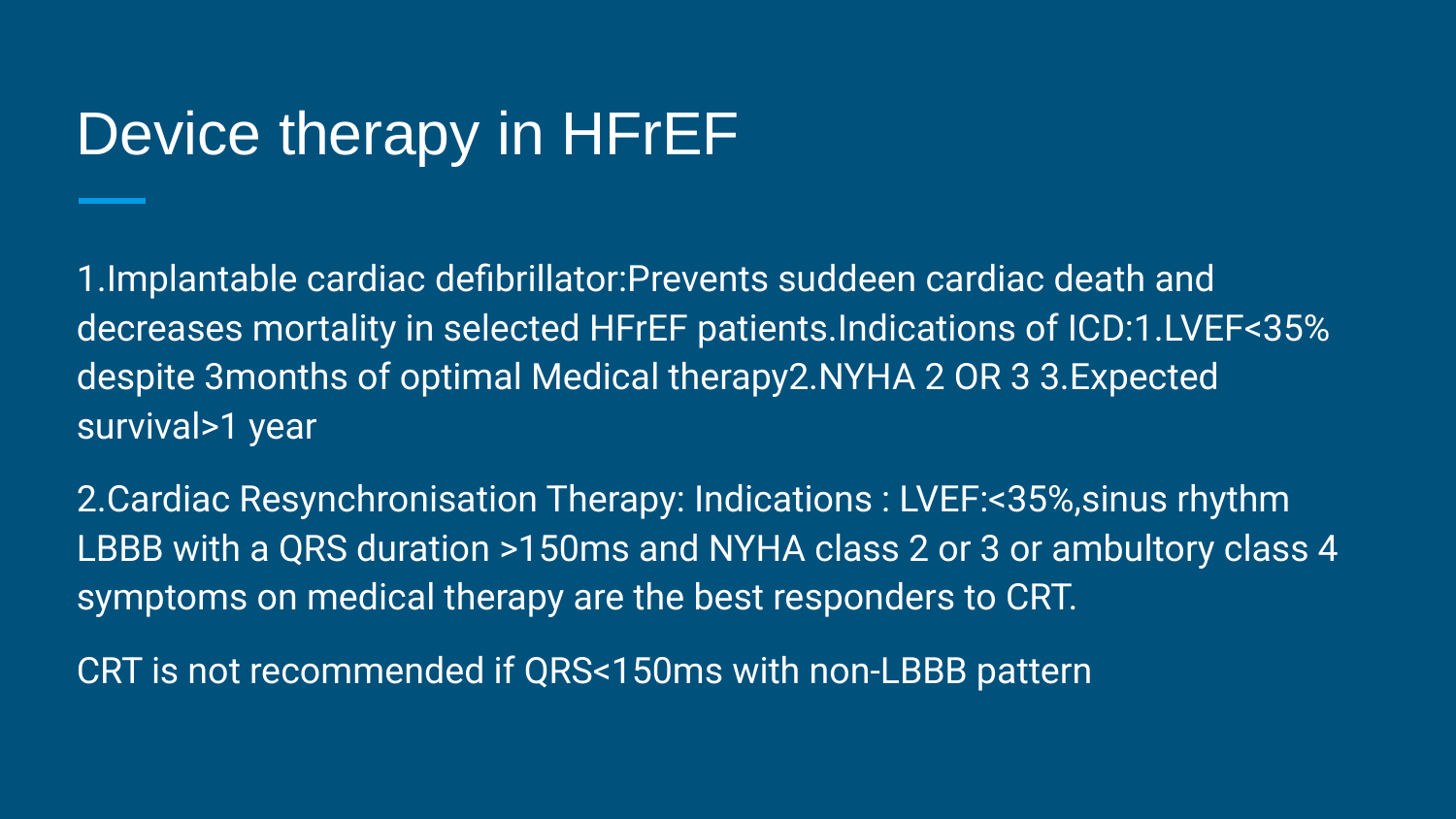

# Device therapy in HFrEF
1.Implantable cardiac defibrillator:Prevents suddeen cardiac death and decreases mortality in selected HFrEF patients.Indications of ICD:1.LVEF<35% despite 3months of optimal Medical therapy2.NYHA 2 OR 3 3.Expected survival>1 year
2.Cardiac Resynchronisation Therapy: Indications : LVEF:<35%,sinus rhythm LBBB with a QRS duration >150ms and NYHA class 2 or 3 or ambultory class 4 symptoms on medical therapy are the best responders to CRT.
CRT is not recommended if QRS<150ms with non-LBBB pattern